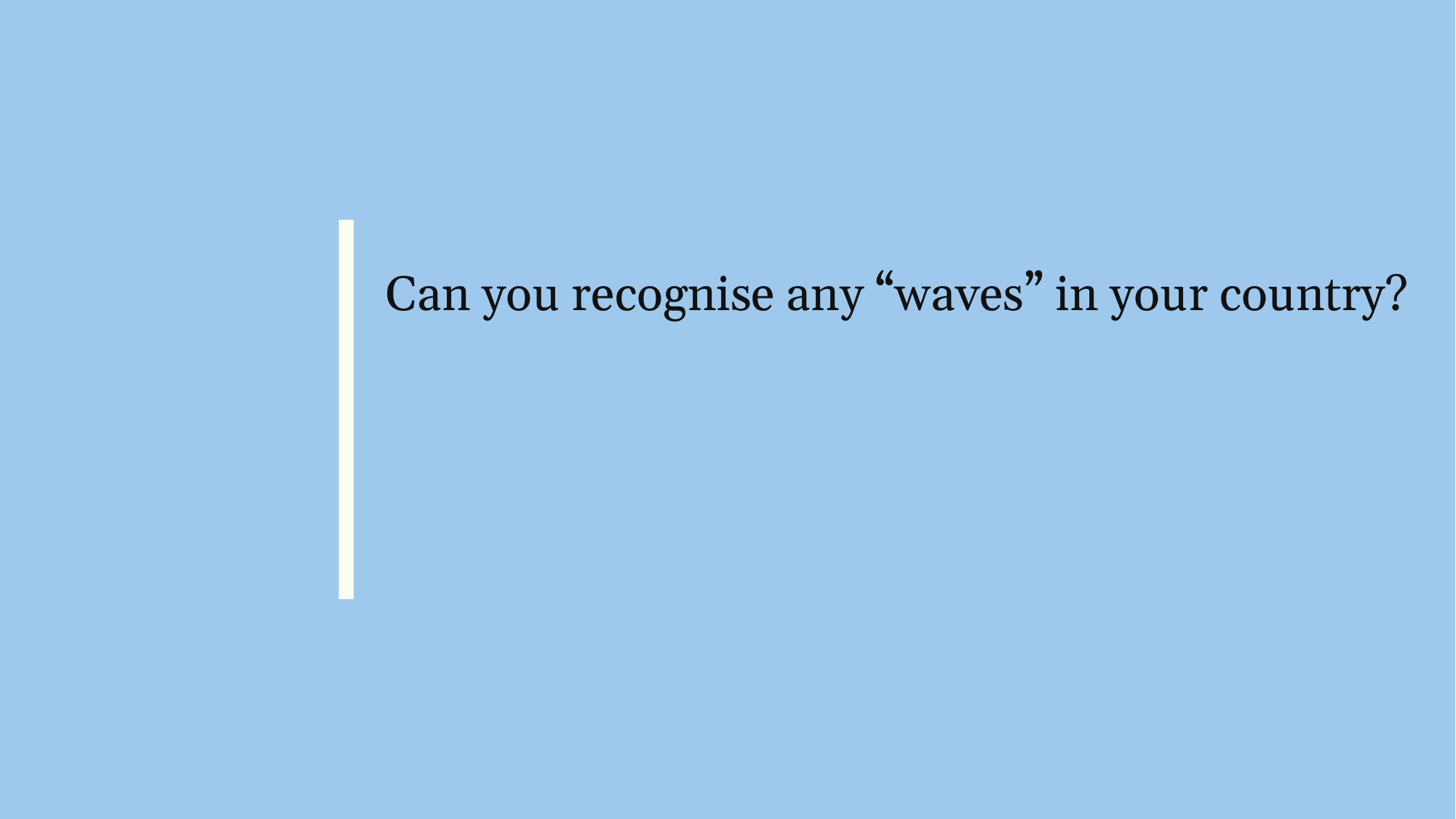

Can you recognise any “waves” in your country?